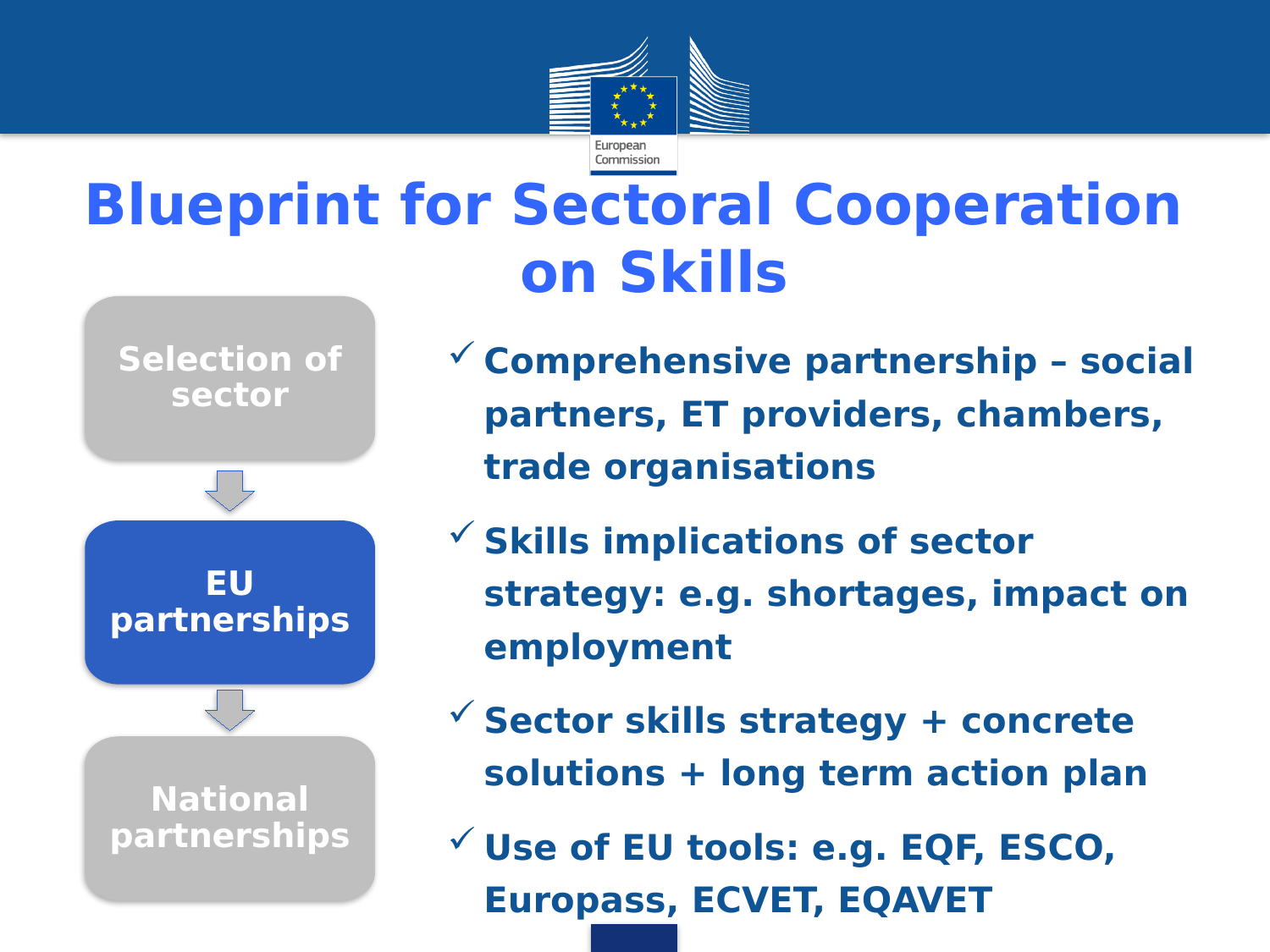

Blueprint for Sectoral Cooperation on Skills
Selection of sector
Comprehensive partnership – social partners, ET providers, chambers, trade organisations
Skills implications of sector strategy: e.g. shortages, impact on employment
Sector skills strategy + concrete solutions + long term action plan
Use of EU tools: e.g. EQF, ESCO, Europass, ECVET, EQAVET

EU partnerships

National partnerships